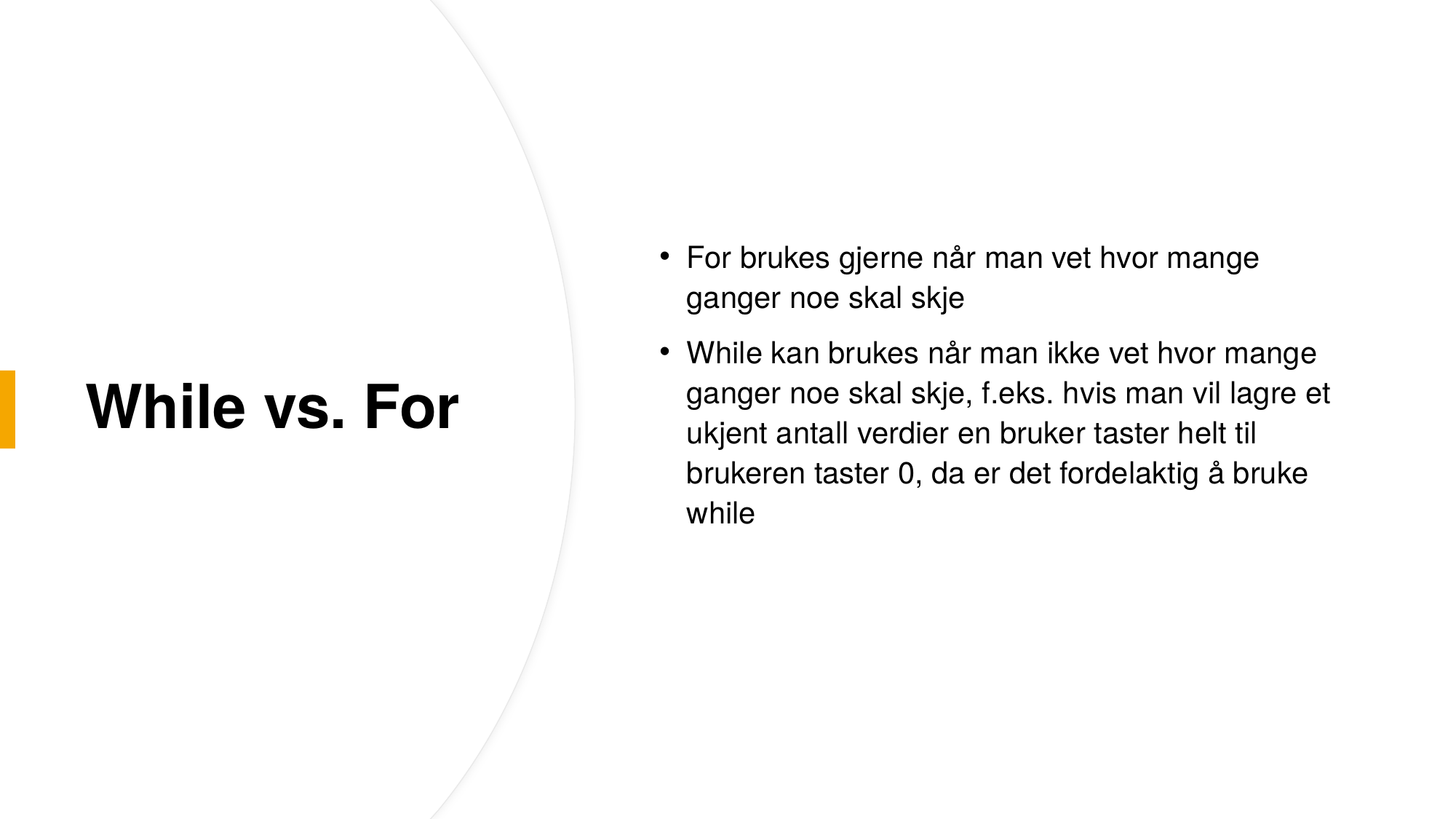

For brukes gjerne når man vet hvor mange ganger noe skal skje
While kan brukes når man ikke vet hvor mange ganger noe skal skje, f.eks. hvis man vil lagre et ukjent antall verdier en bruker taster helt til brukeren taster 0, da er det fordelaktig å bruke while

# While vs. For